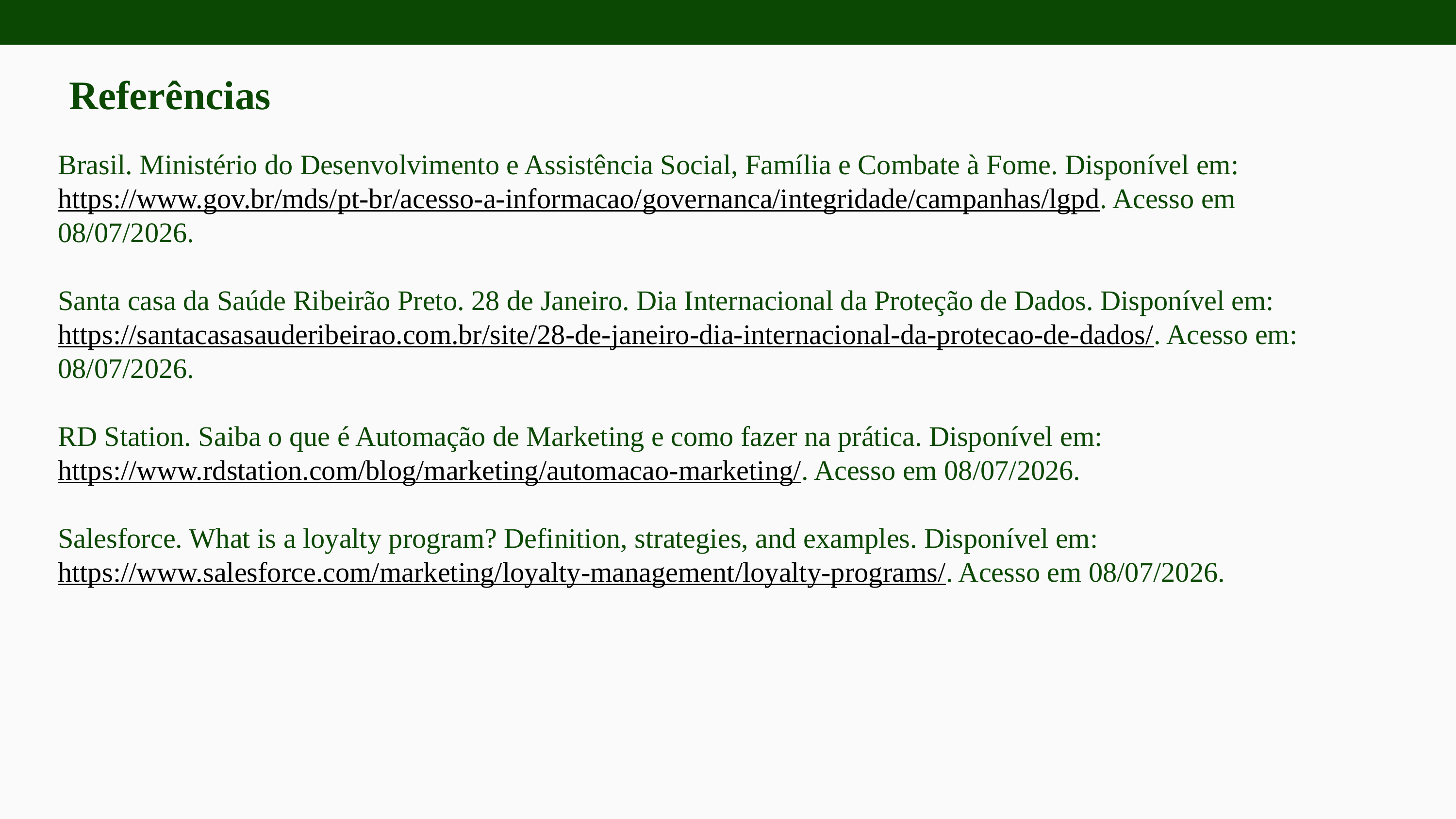

Referências
Brasil. Ministério do Desenvolvimento e Assistência Social, Família e Combate à Fome. Disponível em: https://www.gov.br/mds/pt-br/acesso-a-informacao/governanca/integridade/campanhas/lgpd. Acesso em 08/07/2026.

Santa casa da Saúde Ribeirão Preto. 28 de Janeiro. Dia Internacional da Proteção de Dados. Disponível em: https://santacasasauderibeirao.com.br/site/28-de-janeiro-dia-internacional-da-protecao-de-dados/. Acesso em: 08/07/2026.

RD Station. Saiba o que é Automação de Marketing e como fazer na prática. Disponível em: https://www.rdstation.com/blog/marketing/automacao-marketing/. Acesso em 08/07/2026.

Salesforce. What is a loyalty program? Definition, strategies, and examples. Disponível em: https://www.salesforce.com/marketing/loyalty-management/loyalty-programs/. Acesso em 08/07/2026.